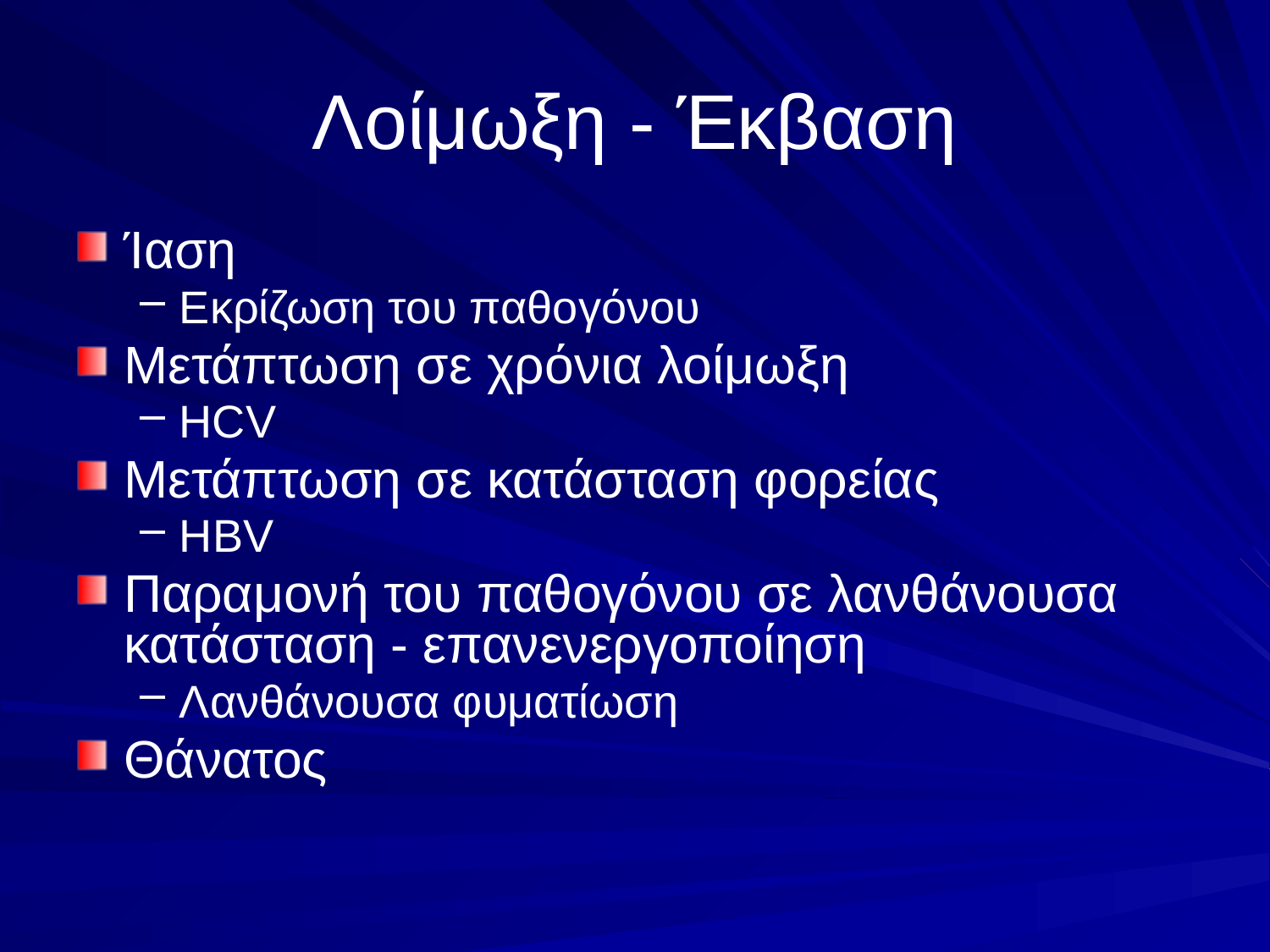

# Λοίμωξη - Έκβαση
Ίαση
Εκρίζωση του παθογόνου
Μετάπτωση σε χρόνια λοίμωξη
HCV
Μετάπτωση σε κατάσταση φορείας
HΒV
Παραμονή του παθογόνου σε λανθάνουσα κατάσταση - επανενεργοποίηση
Λανθάνουσα φυματίωση
Θάνατος